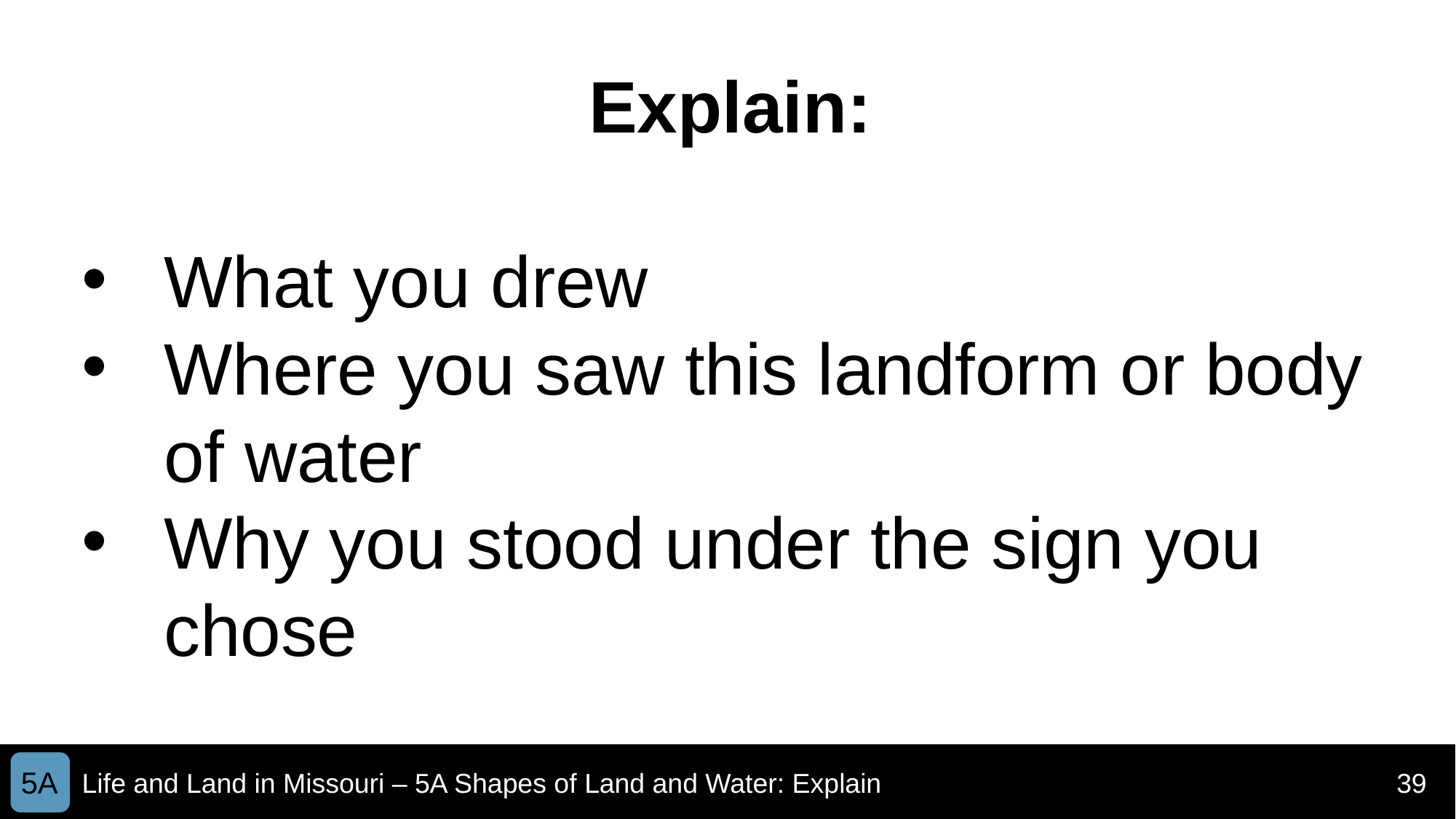

Explain:

What you drew
Where you saw this landform or body of water
Why you stood under the sign you chose

5A
Life and Land in Missouri – 5A Shapes of Land and Water: Explain
39